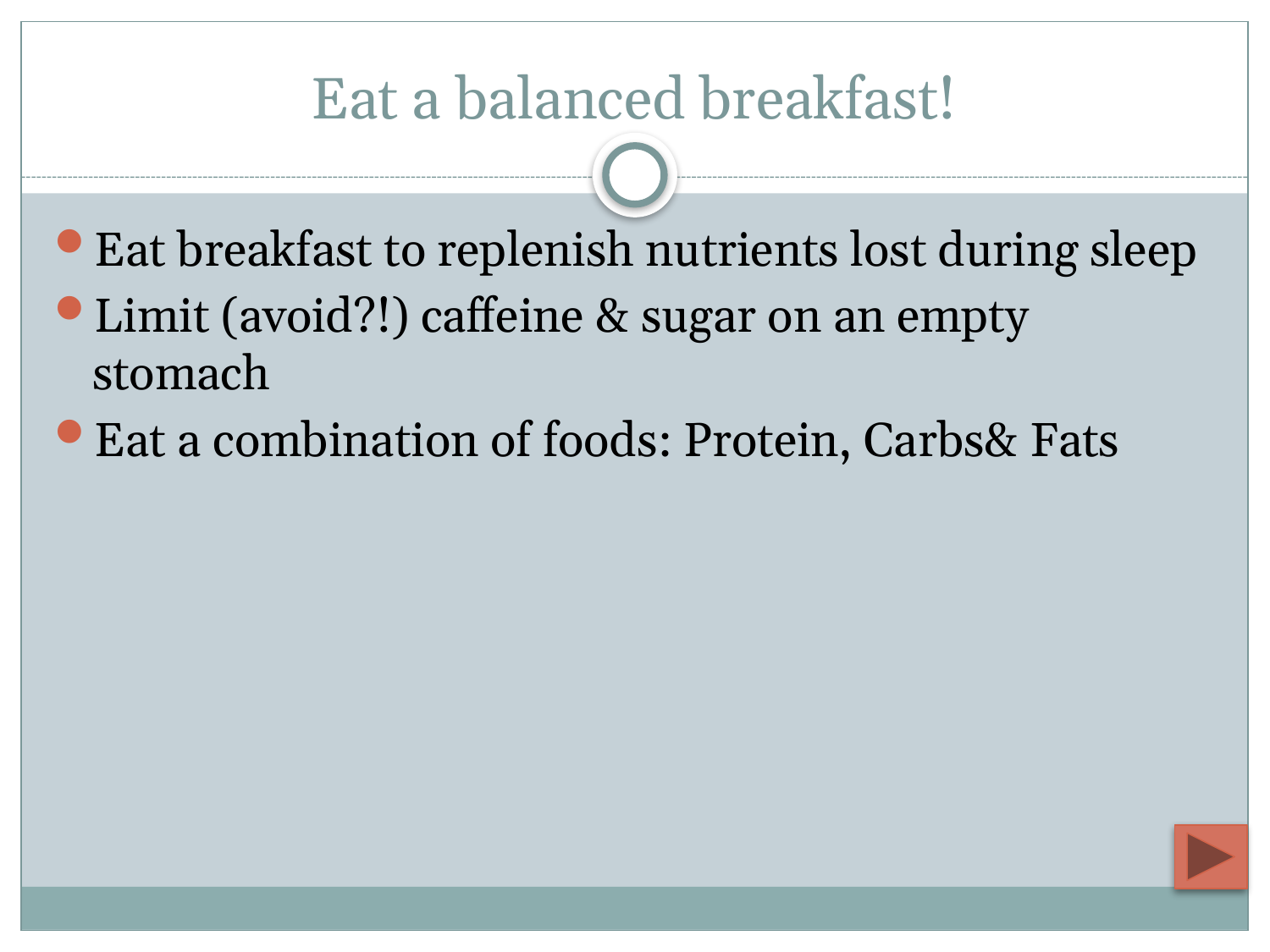

# Eat a balanced breakfast!
Eat breakfast to replenish nutrients lost during sleep
Limit (avoid?!) caffeine & sugar on an empty stomach
Eat a combination of foods: Protein, Carbs& Fats